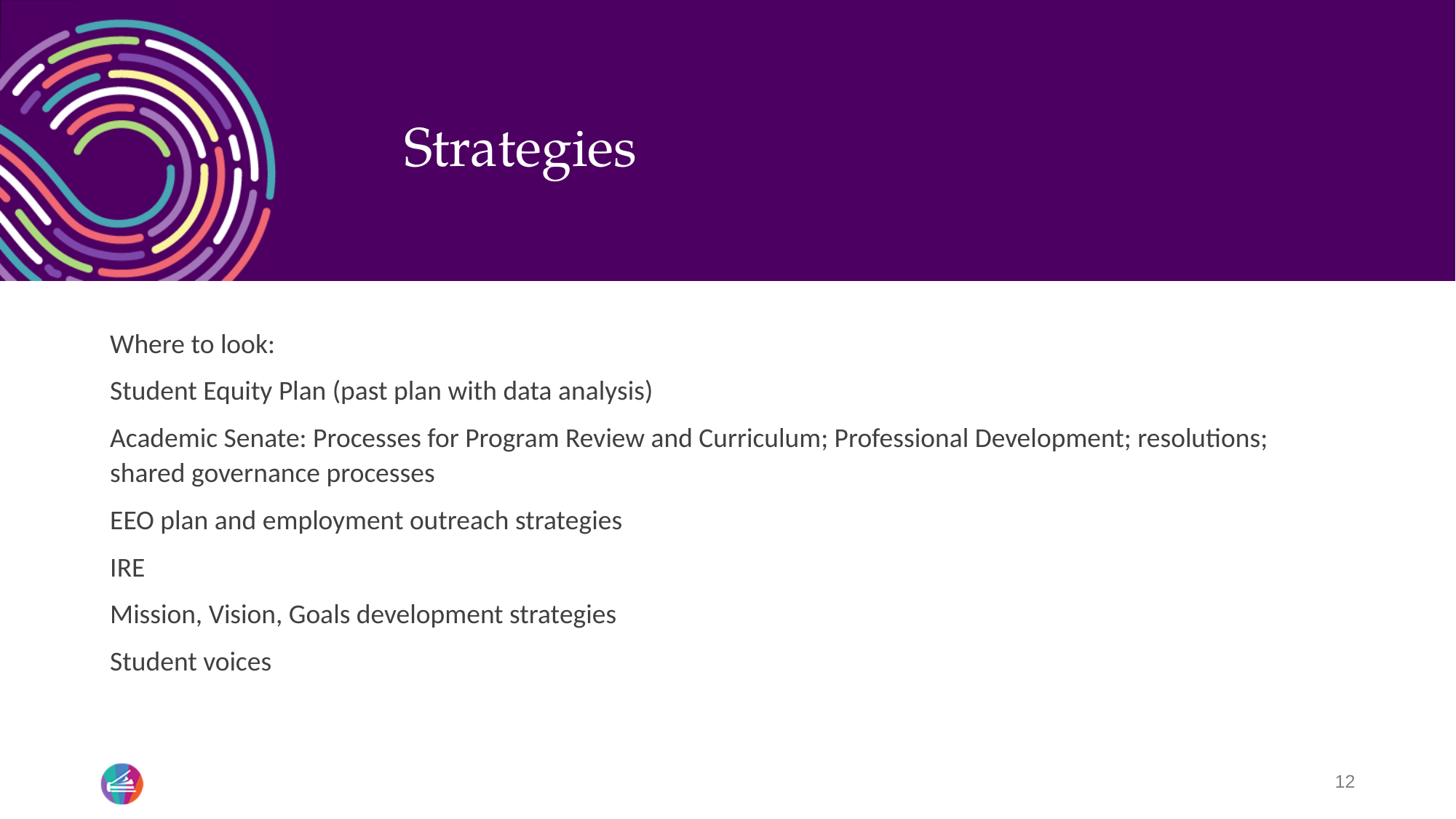

# Strategies
Where to look:
Student Equity Plan (past plan with data analysis)
Academic Senate: Processes for Program Review and Curriculum; Professional Development; resolutions; shared governance processes
EEO plan and employment outreach strategies
IRE
Mission, Vision, Goals development strategies
Student voices

12